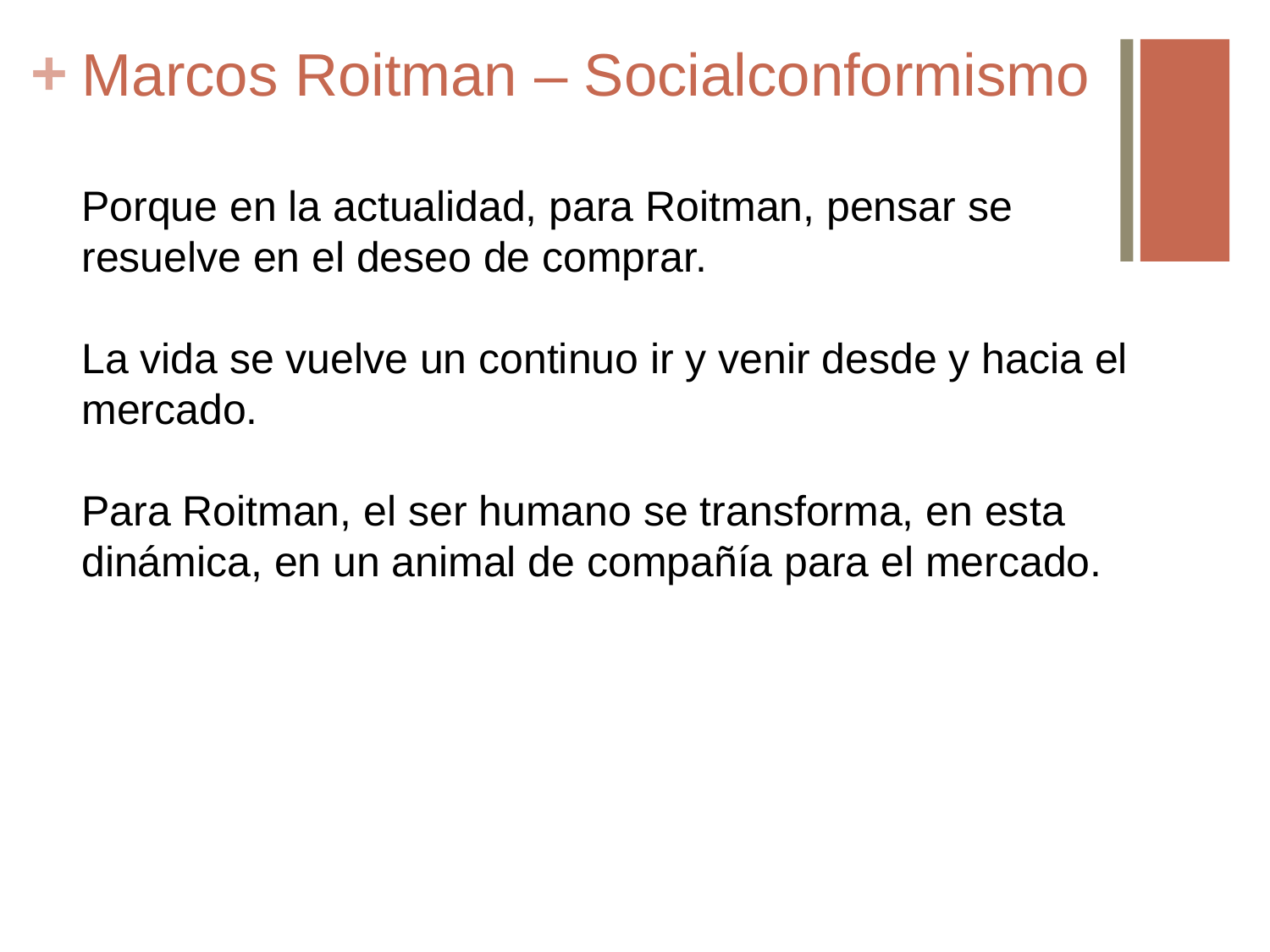

# Marcos Roitman – Socialconformismo
Porque en la actualidad, para Roitman, pensar se resuelve en el deseo de comprar.

La vida se vuelve un continuo ir y venir desde y hacia el mercado.

Para Roitman, el ser humano se transforma, en esta dinámica, en un animal de compañía para el mercado.